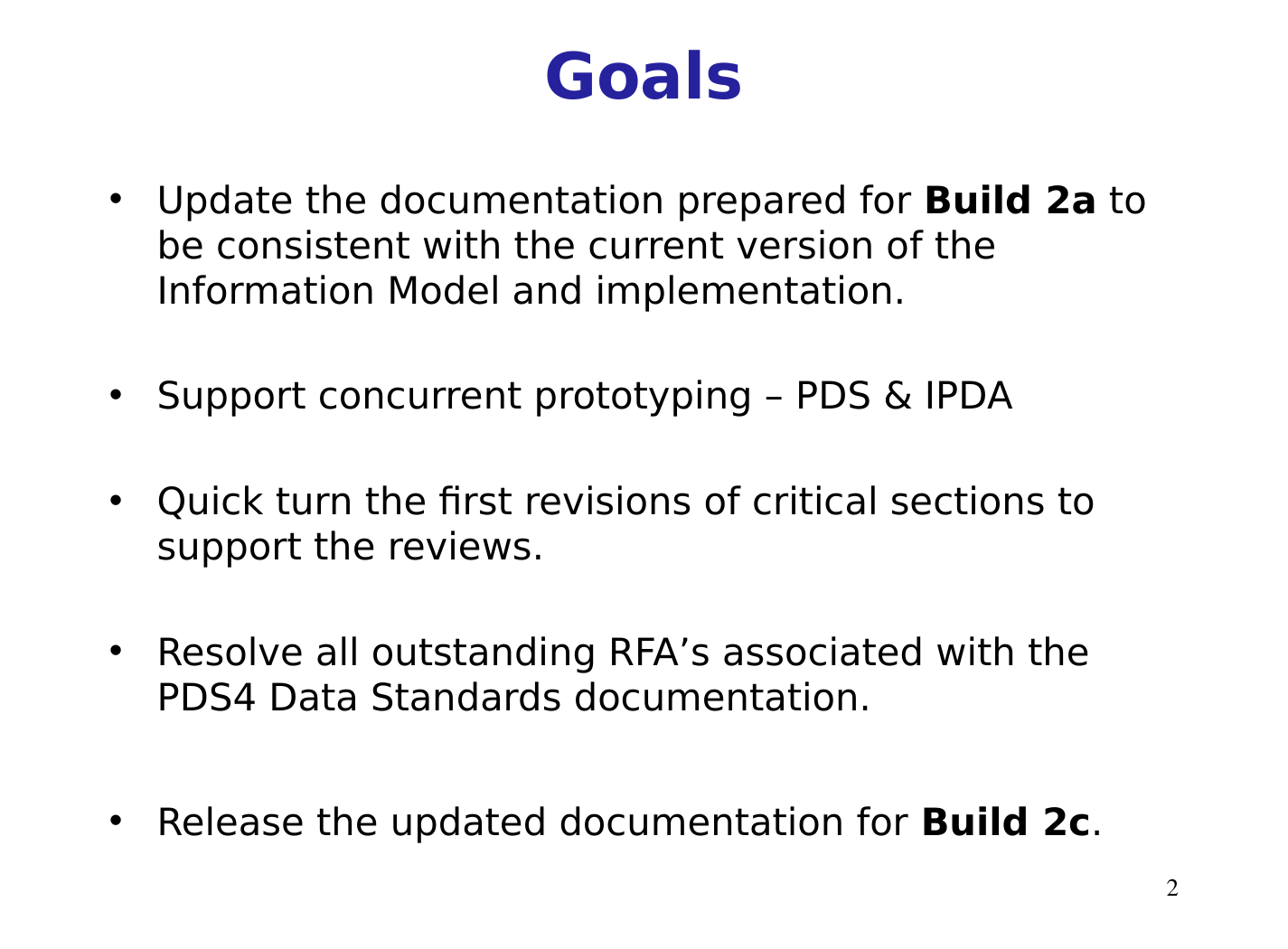

# Goals
Update the documentation prepared for Build 2a to be consistent with the current version of the Information Model and implementation.

Support concurrent prototyping – PDS & IPDA

Quick turn the first revisions of critical sections to support the reviews.

Resolve all outstanding RFA’s associated with the PDS4 Data Standards documentation.

Release the updated documentation for Build 2c.
2